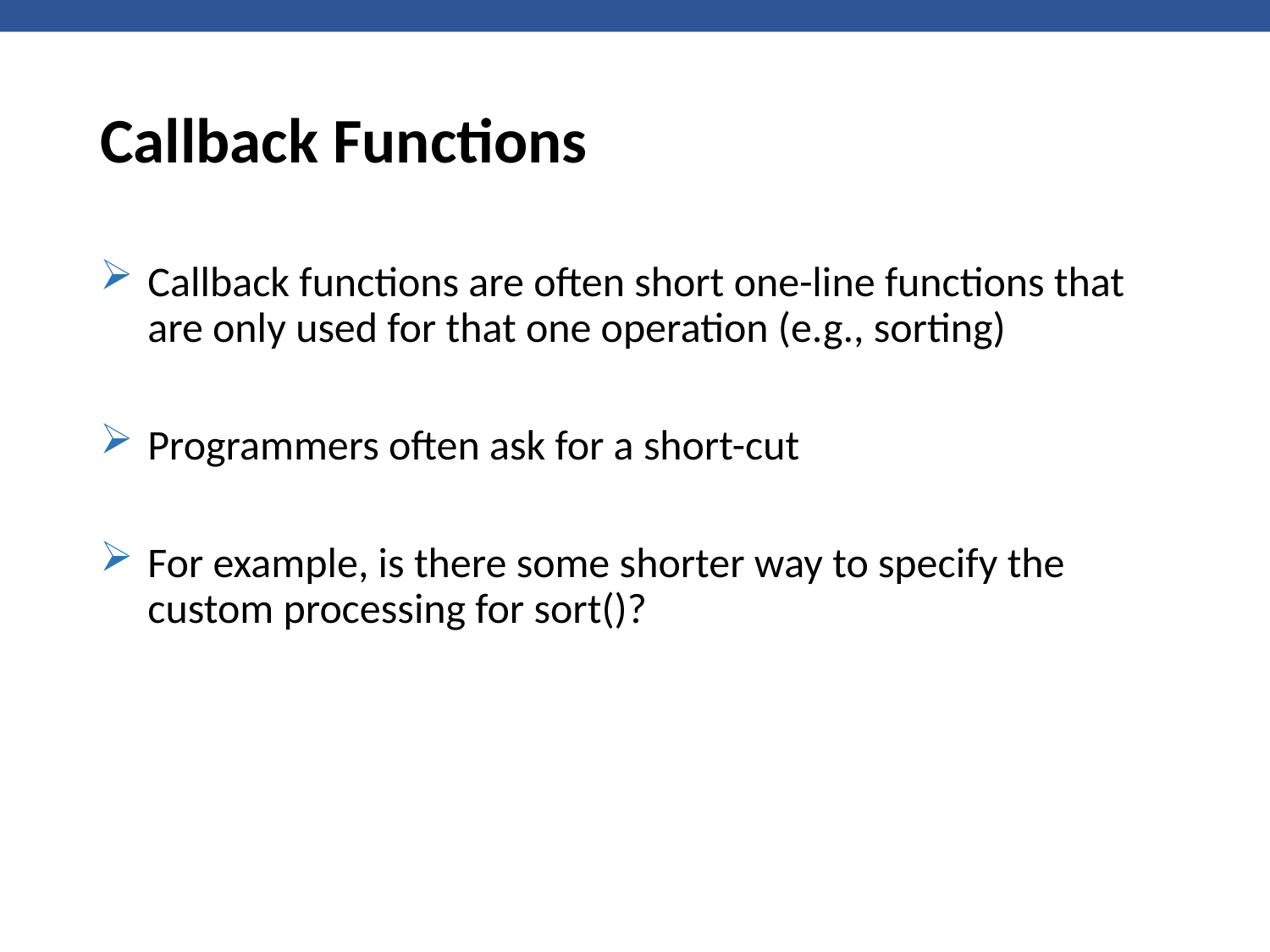

# Callback Functions
Callback functions are often short one-line functions that are only used for that one operation (e.g., sorting)

Programmers often ask for a short-cut

For example, is there some shorter way to specify the custom processing for sort()?